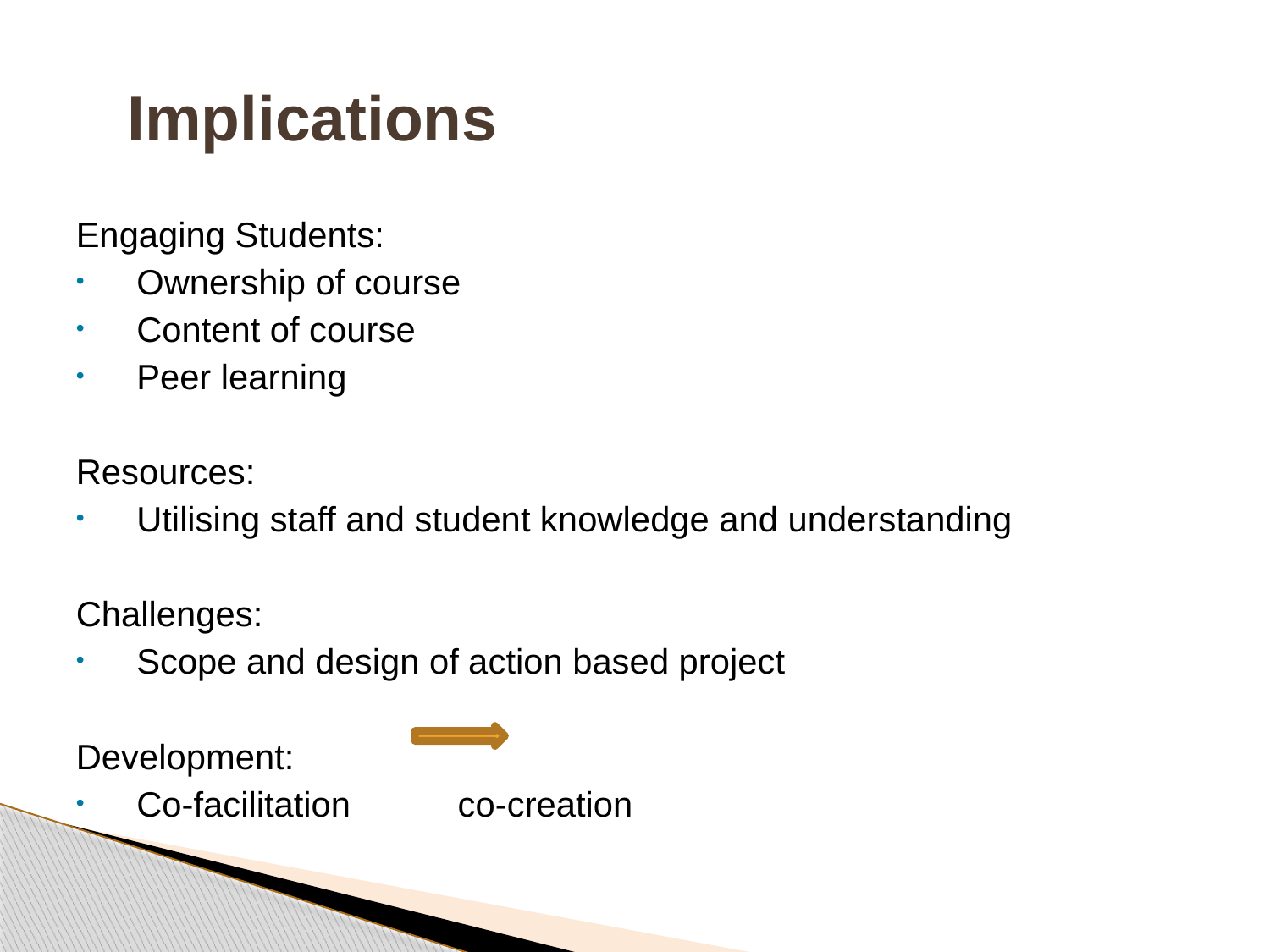

# Implications
Engaging Students:
Ownership of course
Content of course
Peer learning

Resources:
Utilising staff and student knowledge and understanding

Challenges:
Scope and design of action based project

Development:
Co-facilitation           co-creation